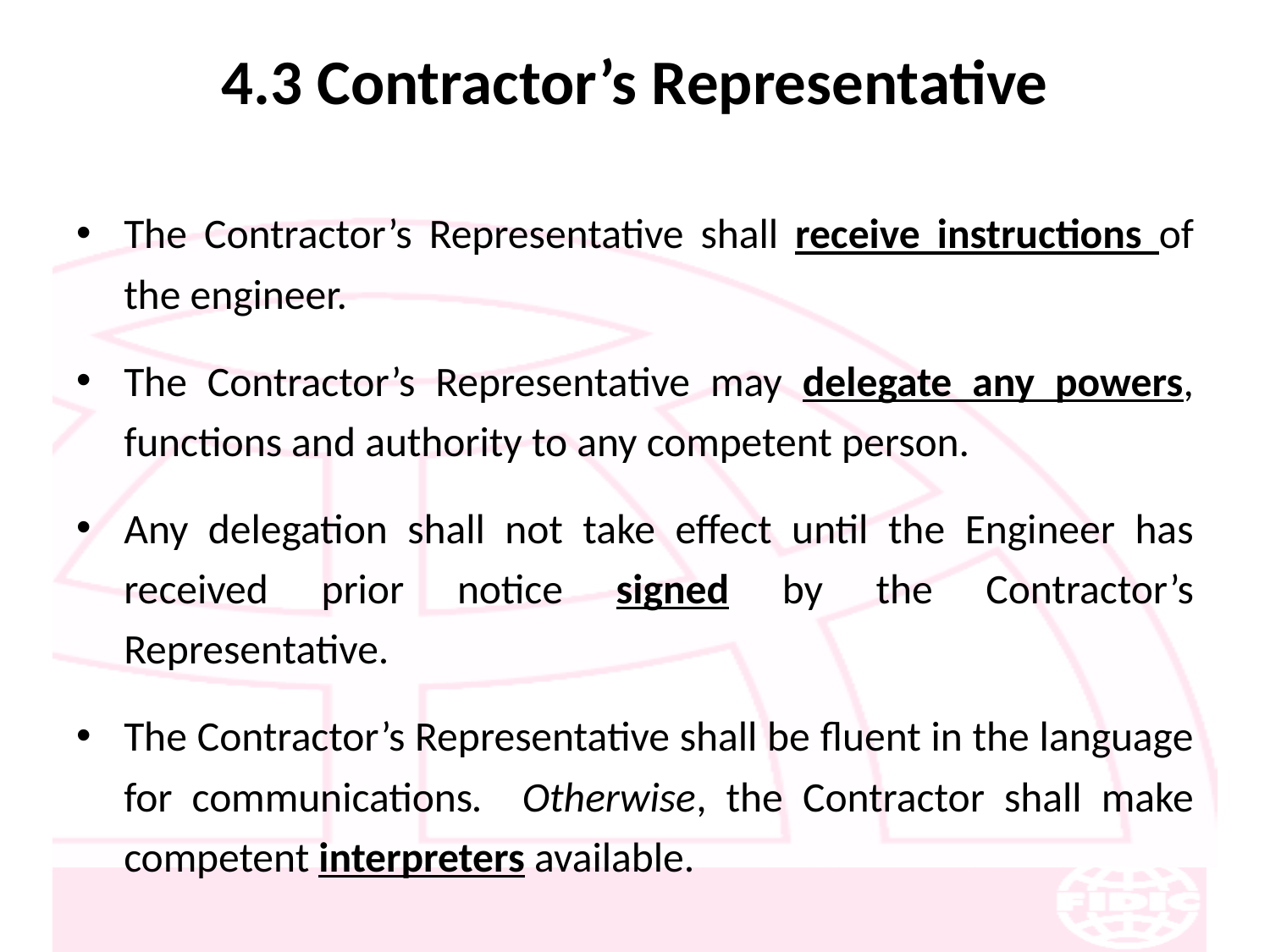

# 4.3 Contractor’s Representative
The Contractor’s Representative shall receive instructions of the engineer.
The Contractor’s Representative may delegate any powers, functions and authority to any competent person.
Any delegation shall not take effect until the Engineer has received prior notice signed by the Contractor’s Representative.
The Contractor’s Representative shall be fluent in the language for communications.  Otherwise, the Contractor shall make competent interpreters available.